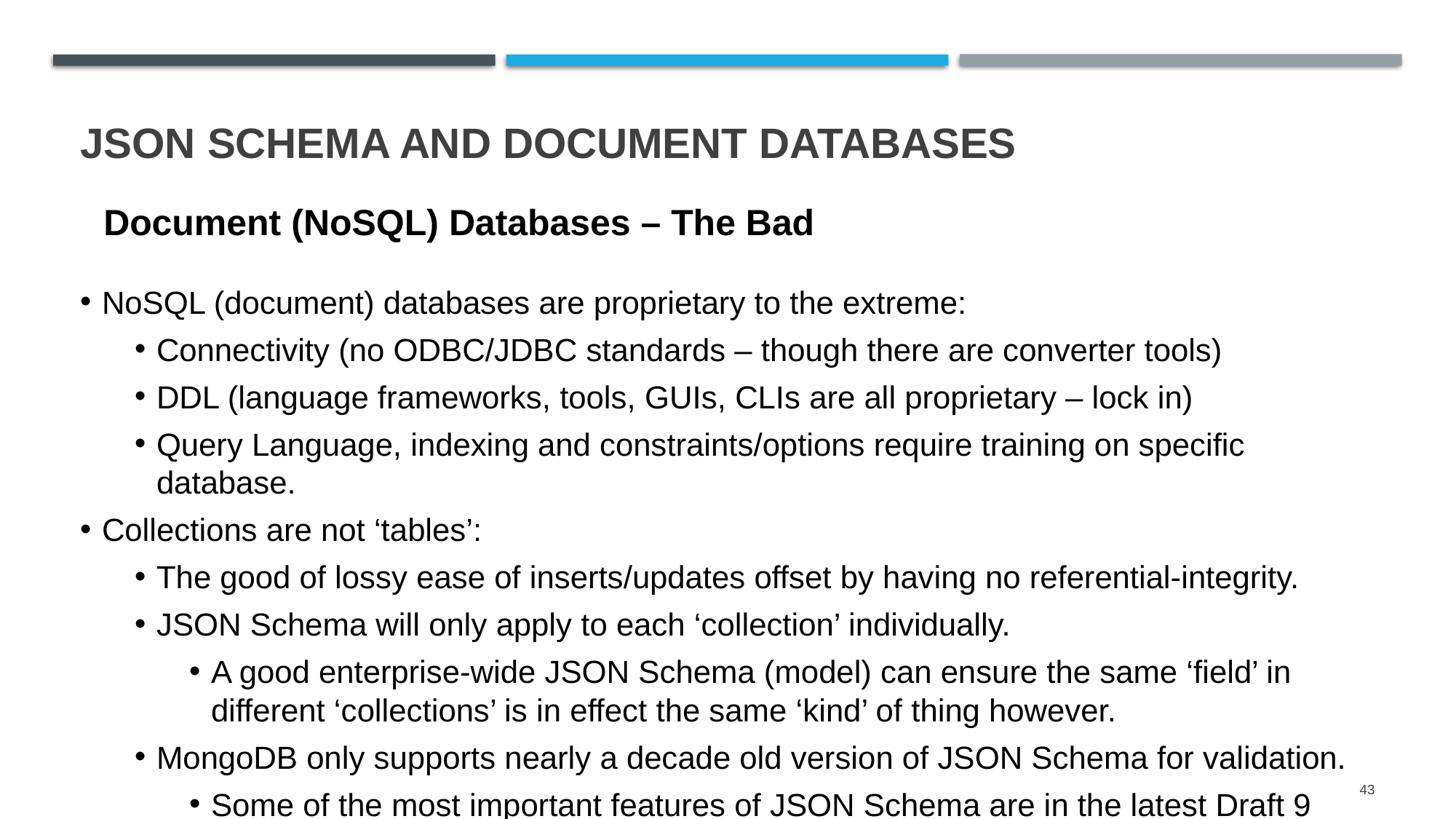

# JSON SCHEMA AND DOCUMENT DATABASES
Document (NoSQL) Databases – The Bad
NoSQL (document) databases are proprietary to the extreme:
Connectivity (no ODBC/JDBC standards – though there are converter tools)
DDL (language frameworks, tools, GUIs, CLIs are all proprietary – lock in)
Query Language, indexing and constraints/options require training on specific database.
Collections are not ‘tables’:
The good of lossy ease of inserts/updates offset by having no referential-integrity.
JSON Schema will only apply to each ‘collection’ individually.
A good enterprise-wide JSON Schema (model) can ensure the same ‘field’ in different ‘collections’ is in effect the same ‘kind’ of thing however.
MongoDB only supports nearly a decade old version of JSON Schema for validation.
Some of the most important features of JSON Schema are in the latest Draft 9 version.

43